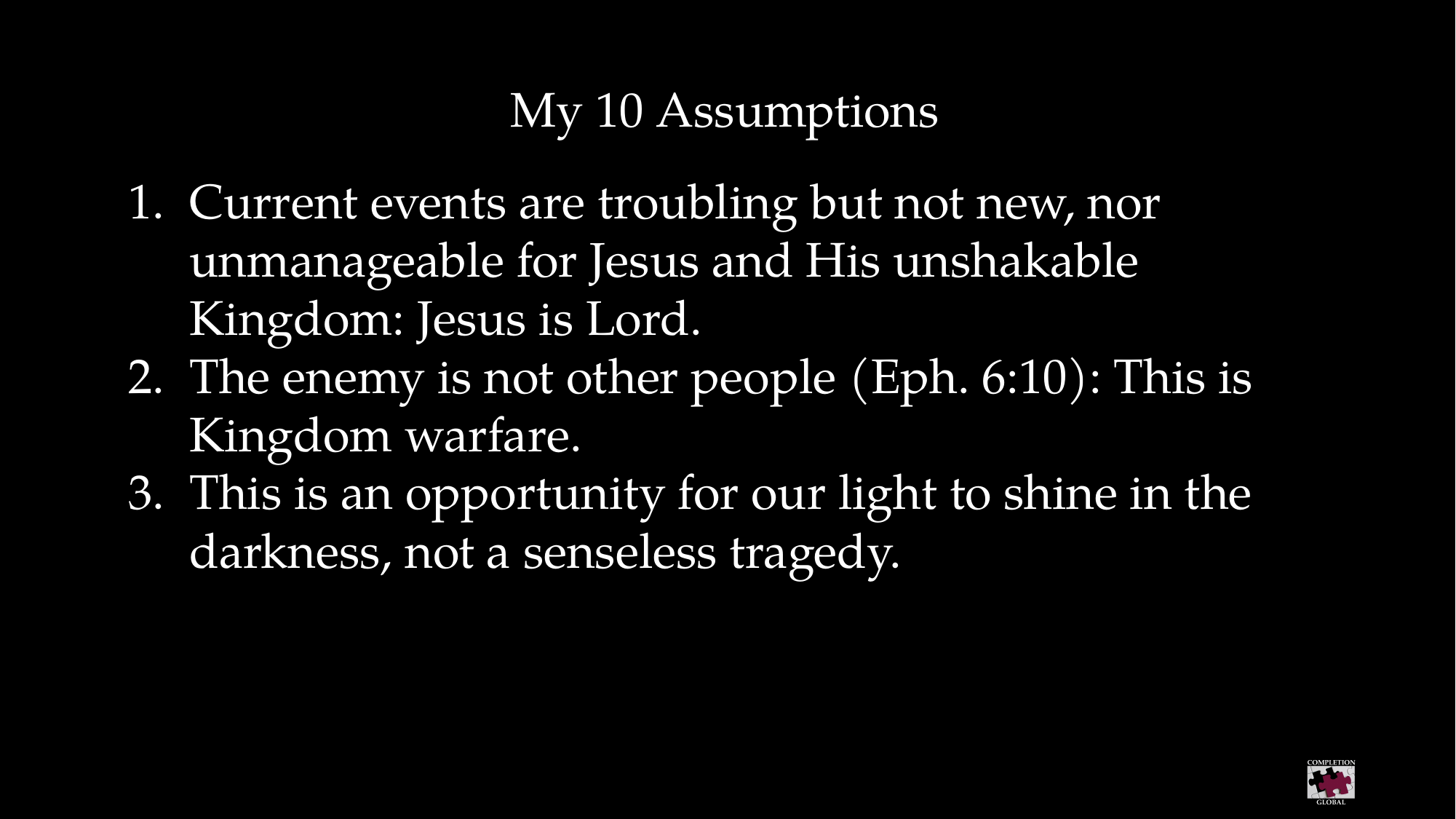

My 10 Assumptions
Current events are troubling but not new, nor unmanageable for Jesus and His unshakable Kingdom: Jesus is Lord.
The enemy is not other people (Eph. 6:10): This is Kingdom warfare.
This is an opportunity for our light to shine in the darkness, not a senseless tragedy.